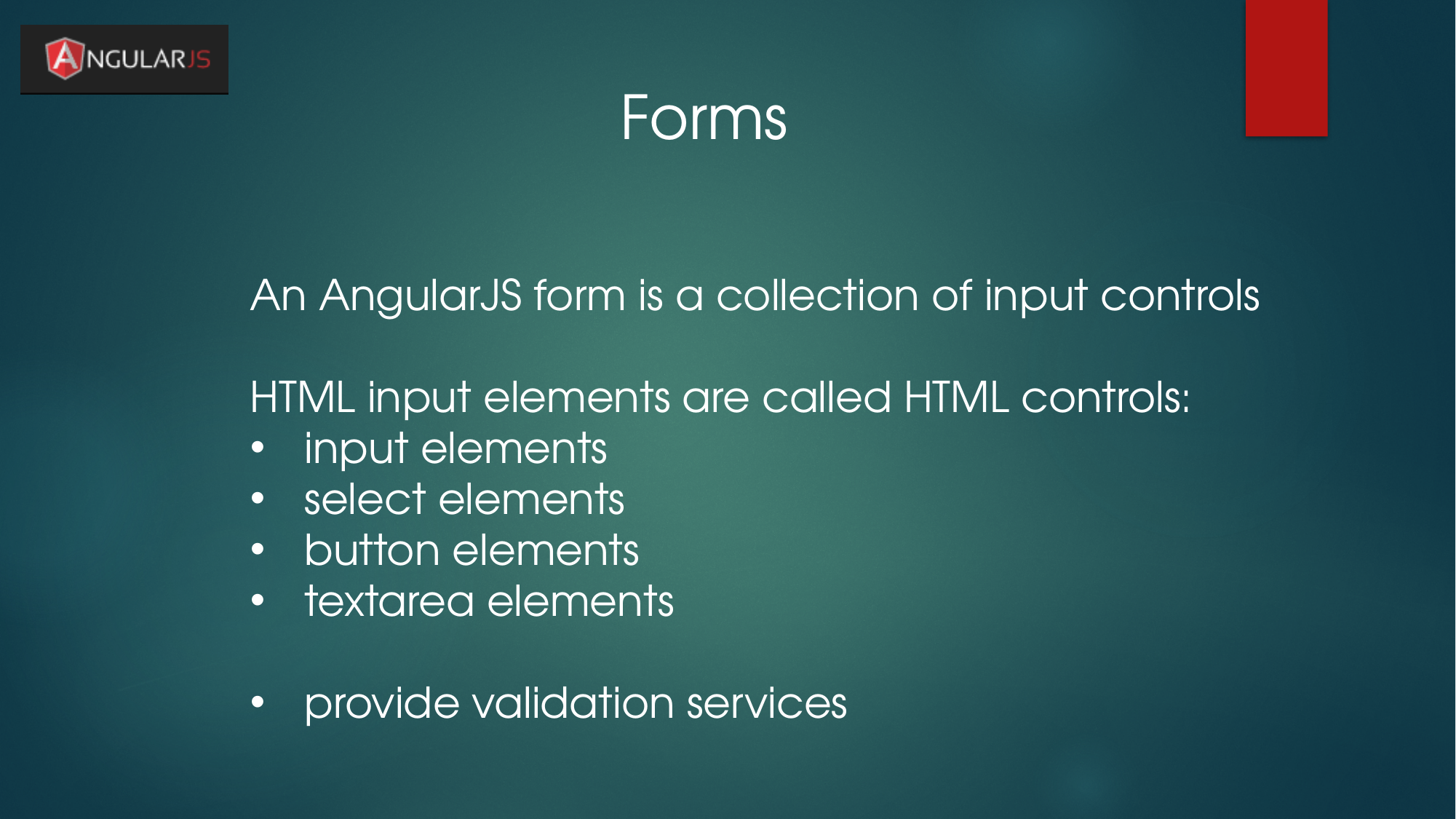

Forms
An AngularJS form is a collection of input controls

HTML input elements are called HTML controls:
input elements
select elements
button elements
textarea elements

provide validation services